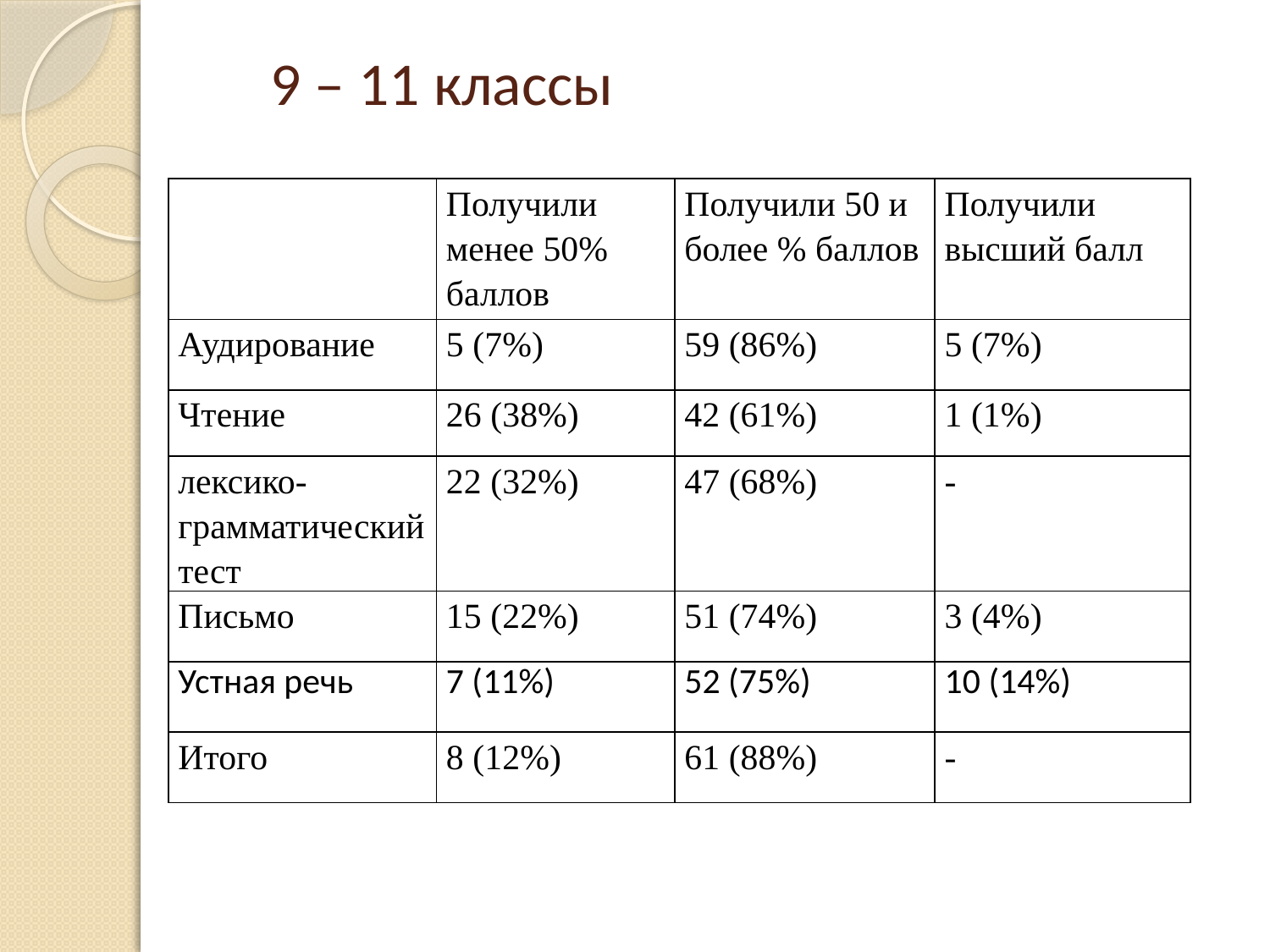

# 9 – 11 классы
|  | Получили менее 50% баллов | Получили 50 и более % баллов | Получили высший балл |
| --- | --- | --- | --- |
| Аудирование | 5 (7%) | 59 (86%) | 5 (7%) |
| Чтение | 26 (38%) | 42 (61%) | 1 (1%) |
| лексико- грамматический тест | 22 (32%) | 47 (68%) | - |
| Письмо | 15 (22%) | 51 (74%) | 3 (4%) |
| Устная речь | 7 (11%) | 52 (75%) | 10 (14%) |
| Итого | 8 (12%) | 61 (88%) | - |